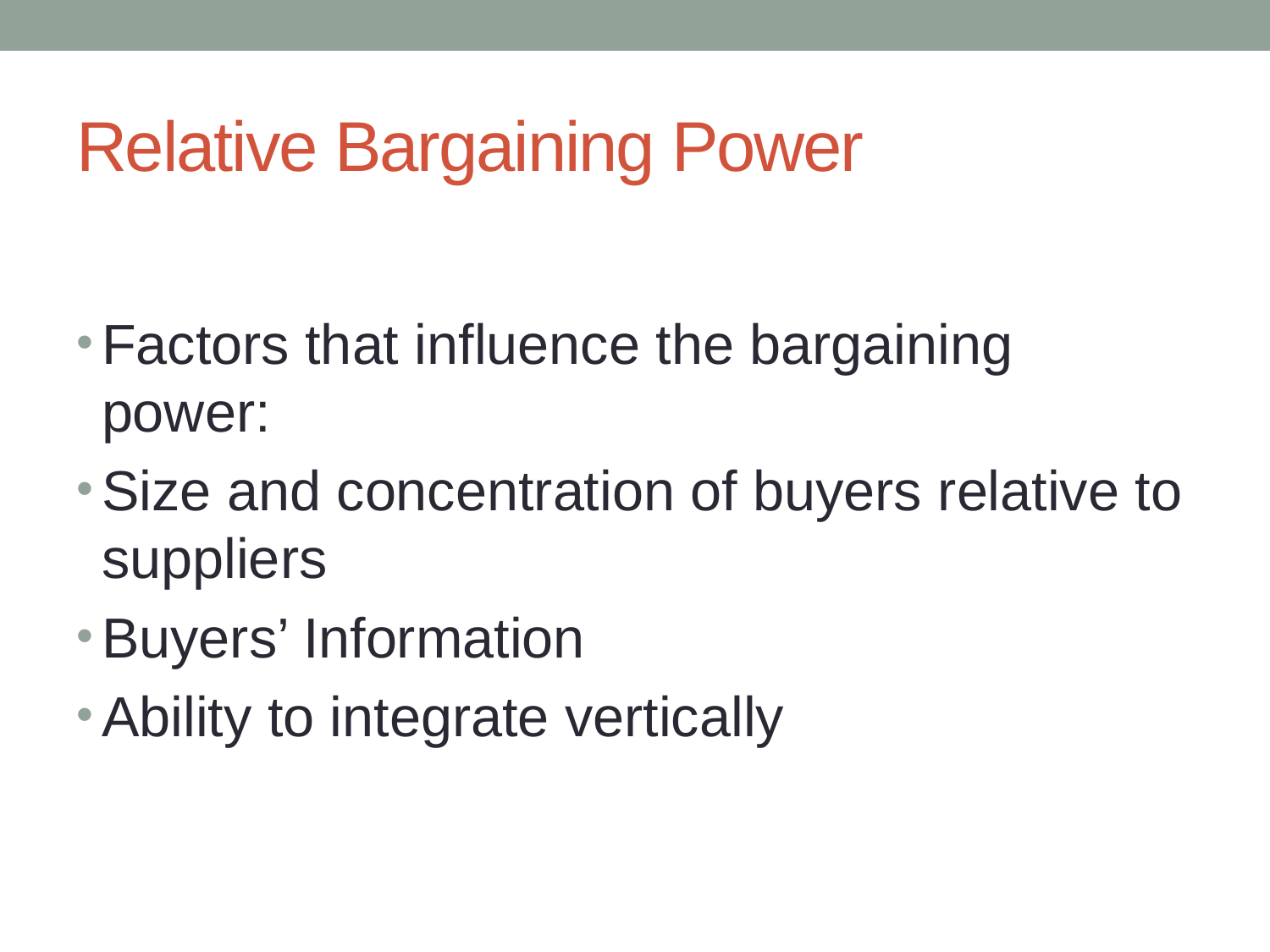

# Relative Bargaining Power

Factors that influence the bargaining power:
Size and concentration of buyers relative to suppliers
Buyers’ Information
Ability to integrate vertically